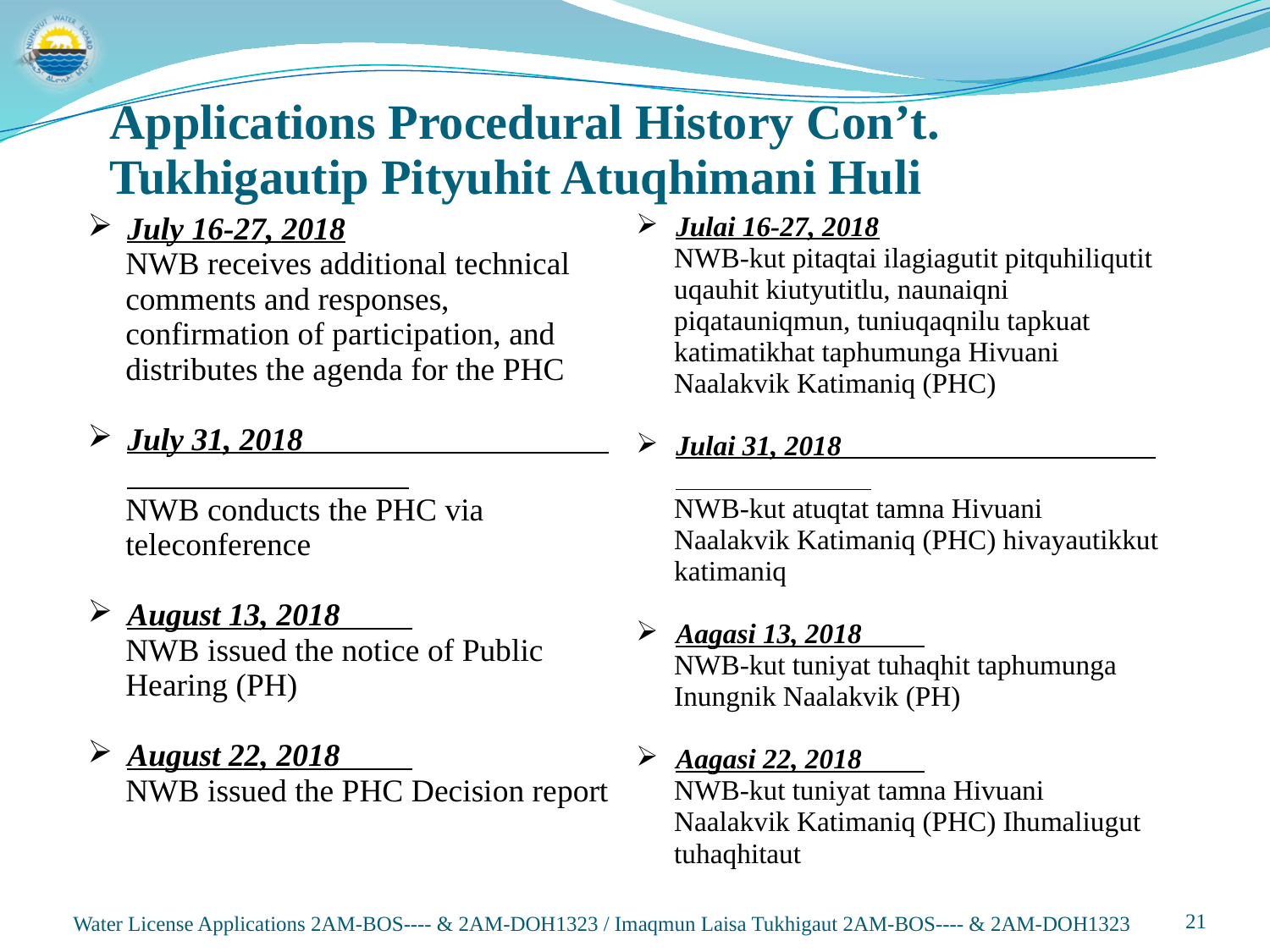

Applications Procedural History Con’t.
Tukhigautip Pityuhit Atuqhimani Huli
| July 16-27, 2018 NWB receives additional technical comments and responses, confirmation of participation, and distributes the agenda for the PHC July 31, 2018 NWB conducts the PHC via teleconference August 13, 2018 NWB issued the notice of Public Hearing (PH) August 22, 2018 NWB issued the PHC Decision report | Julai 16-27, 2018 NWB-kut pitaqtai ilagiagutit pitquhiliqutit uqauhit kiutyutitlu, naunaiqni piqatauniqmun, tuniuqaqnilu tapkuat katimatikhat taphumunga Hivuani Naalakvik Katimaniq (PHC) Julai 31, 2018 NWB-kut atuqtat tamna Hivuani Naalakvik Katimaniq (PHC) hivayautikkut katimaniq Aagasi 13, 2018 NWB-kut tuniyat tuhaqhit taphumunga Inungnik Naalakvik (PH) Aagasi 22, 2018 NWB-kut tuniyat tamna Hivuani Naalakvik Katimaniq (PHC) Ihumaliugut tuhaqhitaut |
| --- | --- |
|  |  |
Water License Applications 2AM-BOS---- & 2AM-DOH1323 / Imaqmun Laisa Tukhigaut 2AM-BOS---- & 2AM-DOH1323
21